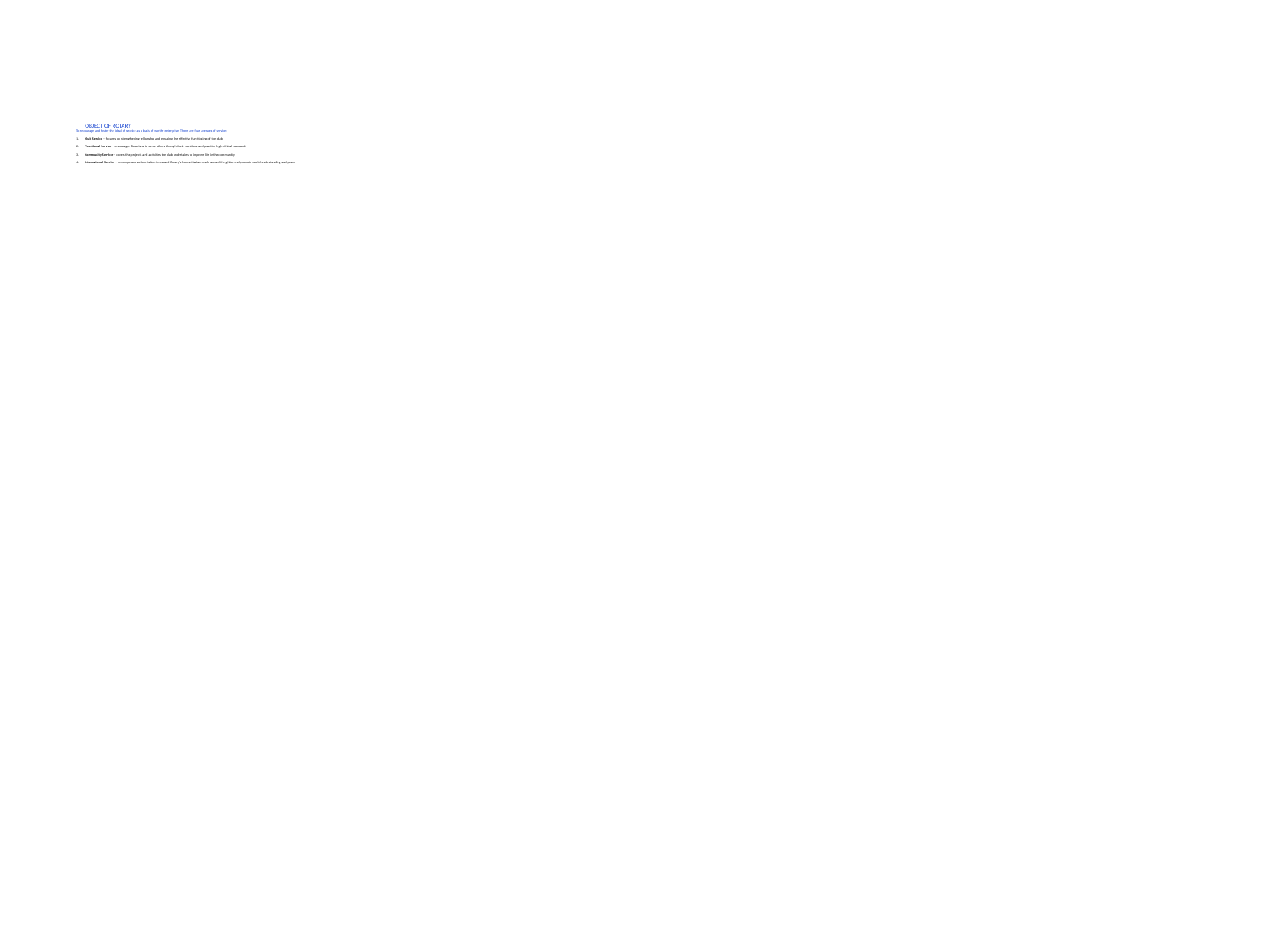

OBJECT OF ROTARY
To encourage and foster the ideal of service as a basis of worthy enterprise; There are four avenues of service:
1.	Club Service – focuses on strengthening fellowship and ensuring the effective functioning of the club
2. 	Vocational Service – encourages Rotarians to serve others through their vocations and practice high ethical standards
3.	Community Service – covers the projects and activities the club undertakes to improve life in the community
4.	International Service – encompasses actions taken to expand Rotary’s humanitarian reach around the globe and promote world understanding and peace